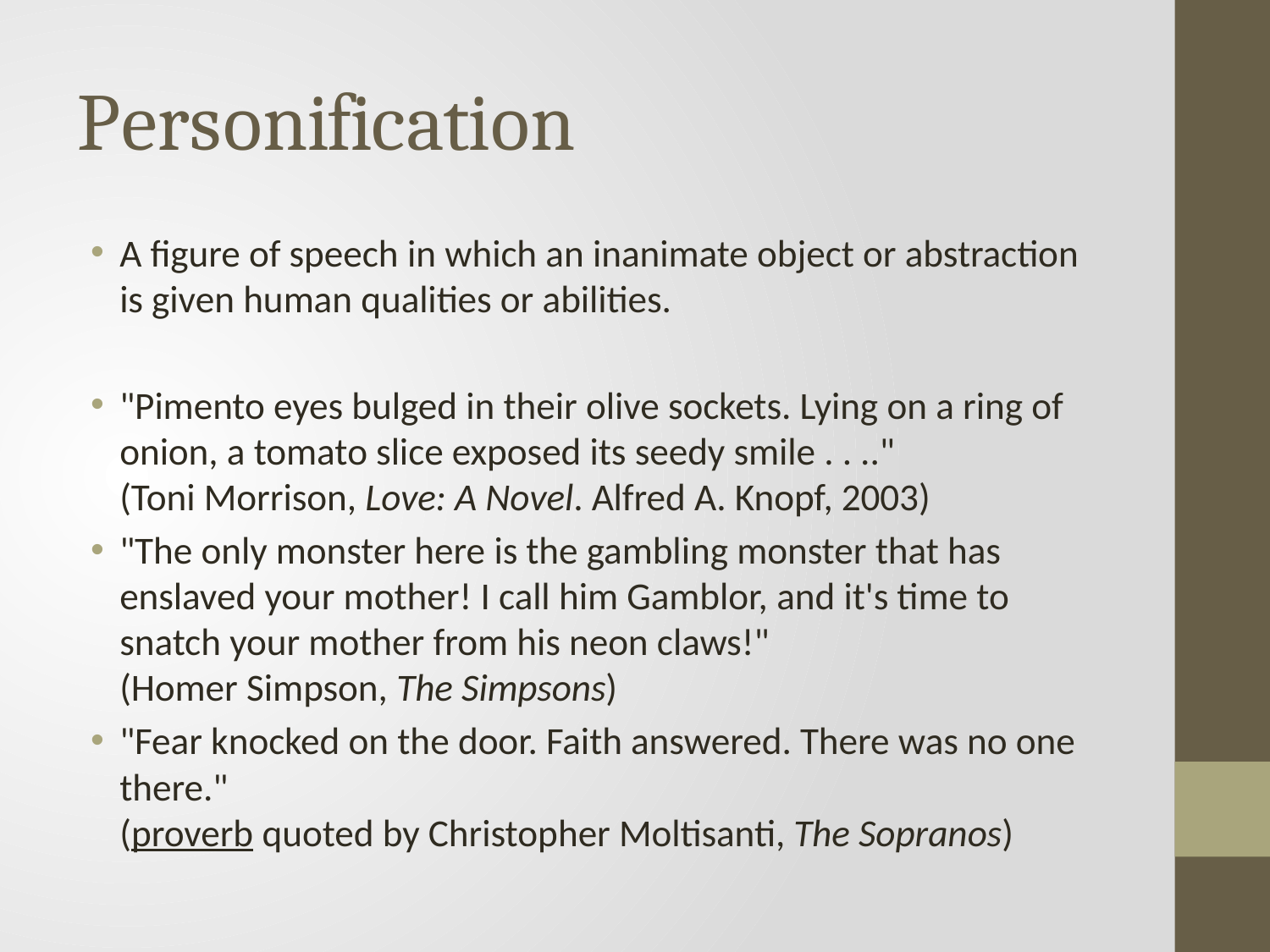

# Personification
A figure of speech in which an inanimate object or abstraction is given human qualities or abilities.

"Pimento eyes bulged in their olive sockets. Lying on a ring of onion, a tomato slice exposed its seedy smile . . .."
(Toni Morrison, Love: A Novel. Alfred A. Knopf, 2003)
"The only monster here is the gambling monster that has enslaved your mother! I call him Gamblor, and it's time to snatch your mother from his neon claws!"
(Homer Simpson, The Simpsons)
"Fear knocked on the door. Faith answered. There was no one there."
(proverb quoted by Christopher Moltisanti, The Sopranos)